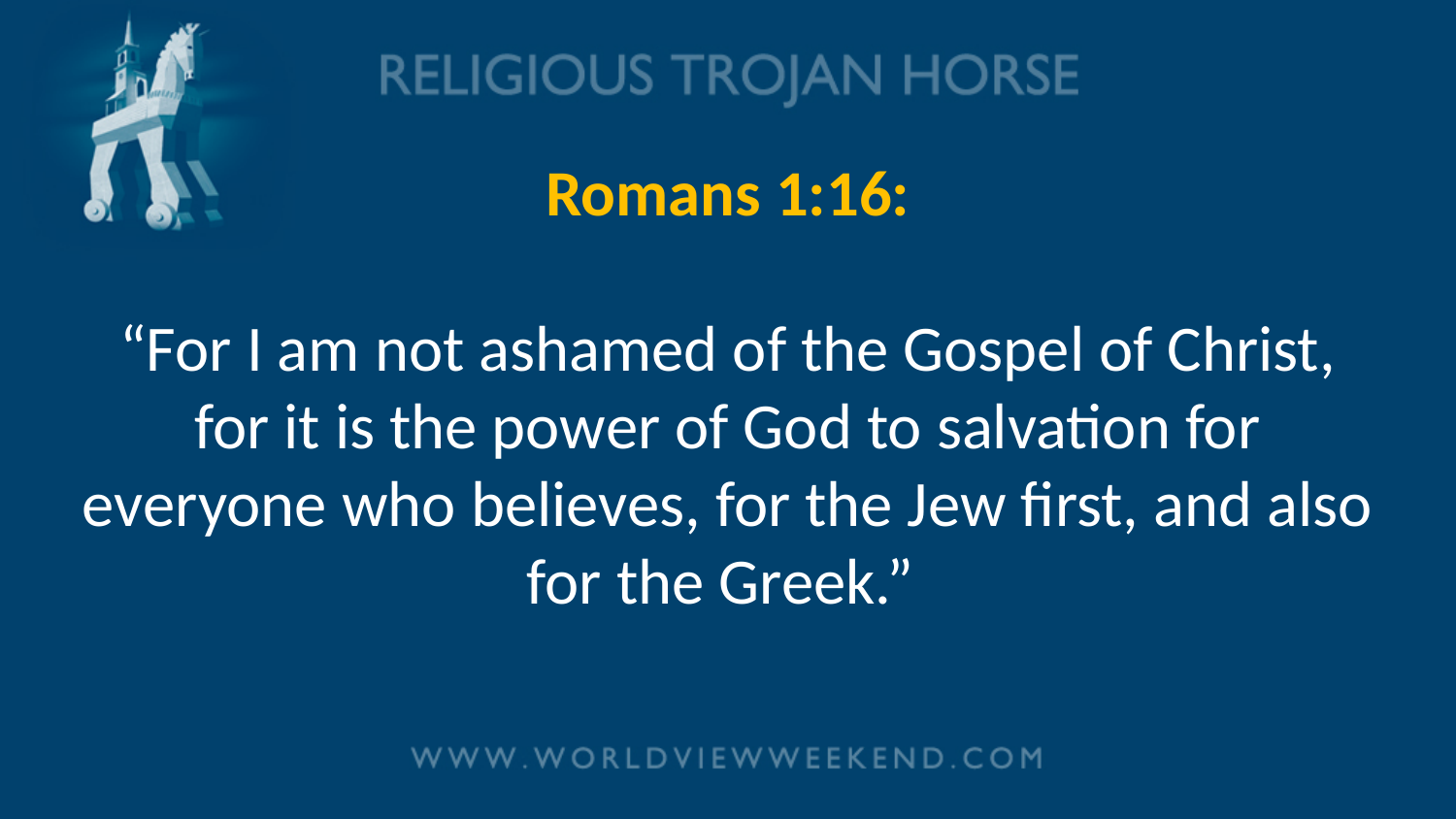

# Romans 1:16: “For I am not ashamed of the Gospel of Christ, for it is the power of God to salvation for everyone who believes, for the Jew first, and also for the Greek.”